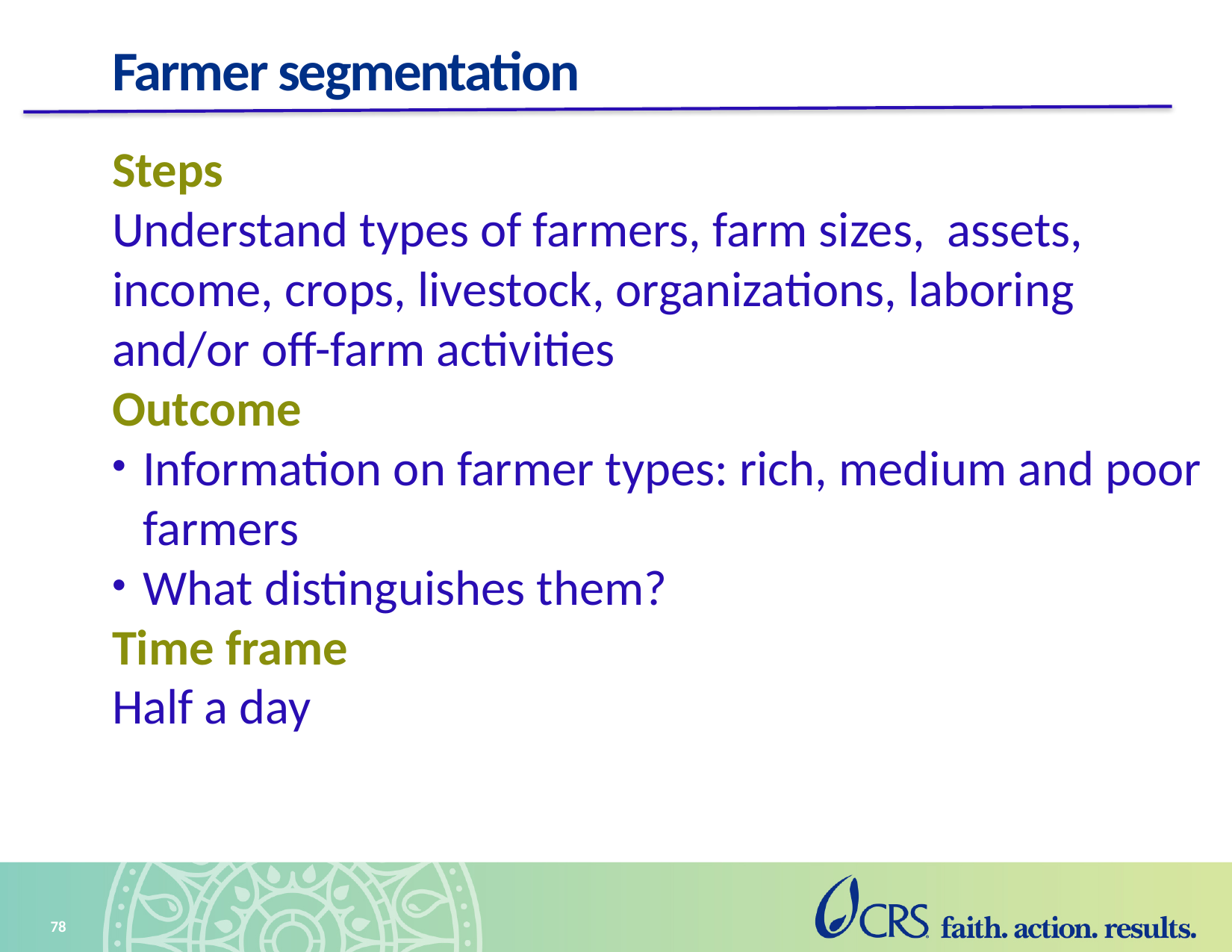

# Farmer segmentation
Steps
Understand types of farmers, farm sizes,  assets, income, crops, livestock, organizations, laboring and/or off-farm activities
Outcome
Information on farmer types: rich, medium and poor farmers
What distinguishes them?
Time frame
Half a day
78